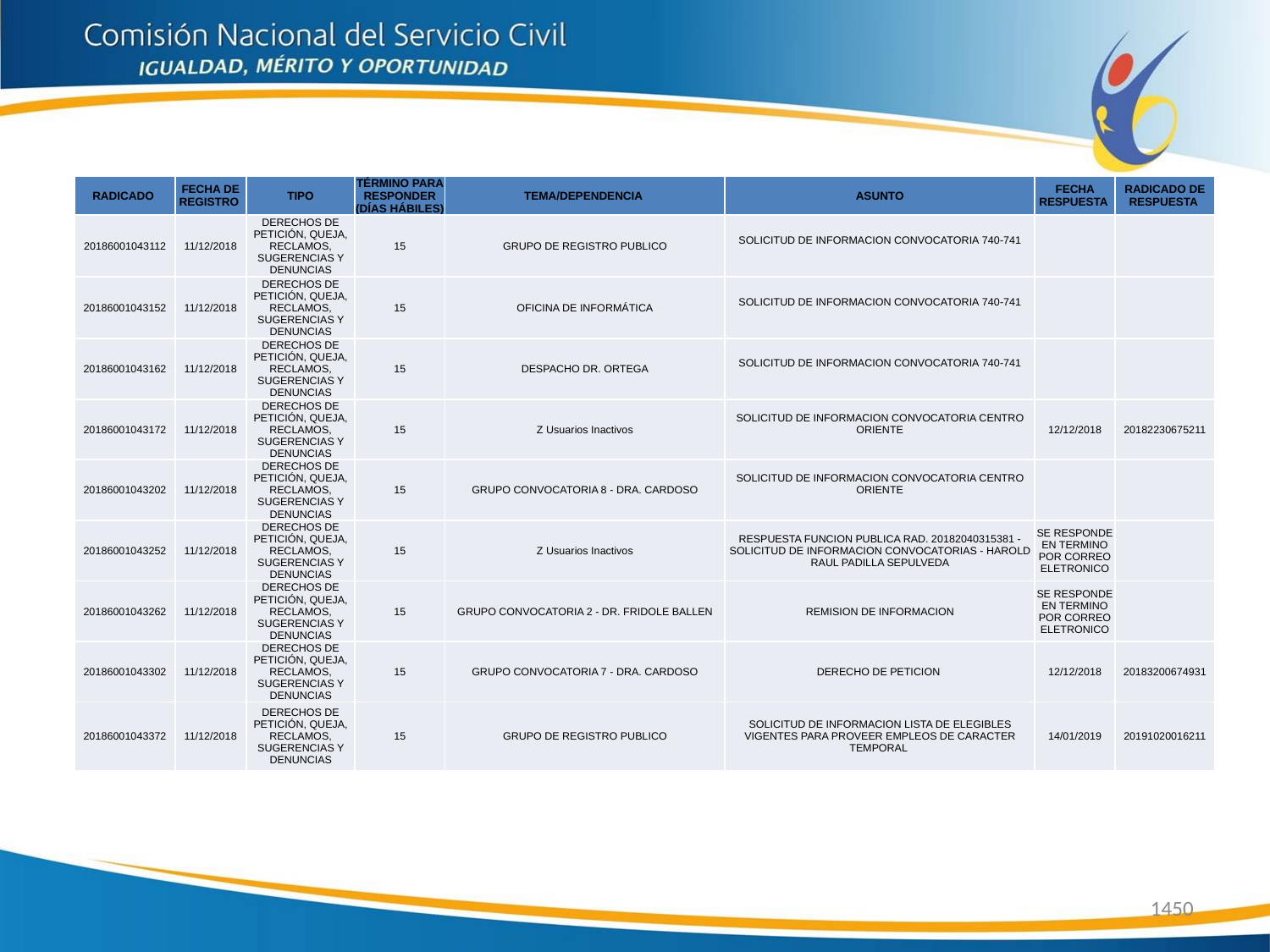

| RADICADO | FECHA DE REGISTRO | TIPO | TÉRMINO PARA RESPONDER (DÍAS HÁBILES) | TEMA/DEPENDENCIA | ASUNTO | FECHA RESPUESTA | RADICADO DE RESPUESTA |
| --- | --- | --- | --- | --- | --- | --- | --- |
| 20186001043112 | 11/12/2018 | DERECHOS DE PETICIÓN, QUEJA, RECLAMOS, SUGERENCIAS Y DENUNCIAS | 15 | GRUPO DE REGISTRO PUBLICO | SOLICITUD DE INFORMACION CONVOCATORIA 740-741 |  |  |
| 20186001043152 | 11/12/2018 | DERECHOS DE PETICIÓN, QUEJA, RECLAMOS, SUGERENCIAS Y DENUNCIAS | 15 | OFICINA DE INFORMÁTICA | SOLICITUD DE INFORMACION CONVOCATORIA 740-741 |  |  |
| 20186001043162 | 11/12/2018 | DERECHOS DE PETICIÓN, QUEJA, RECLAMOS, SUGERENCIAS Y DENUNCIAS | 15 | DESPACHO DR. ORTEGA | SOLICITUD DE INFORMACION CONVOCATORIA 740-741 |  |  |
| 20186001043172 | 11/12/2018 | DERECHOS DE PETICIÓN, QUEJA, RECLAMOS, SUGERENCIAS Y DENUNCIAS | 15 | Z Usuarios Inactivos | SOLICITUD DE INFORMACION CONVOCATORIA CENTRO ORIENTE | 12/12/2018 | 20182230675211 |
| 20186001043202 | 11/12/2018 | DERECHOS DE PETICIÓN, QUEJA, RECLAMOS, SUGERENCIAS Y DENUNCIAS | 15 | GRUPO CONVOCATORIA 8 - DRA. CARDOSO | SOLICITUD DE INFORMACION CONVOCATORIA CENTRO ORIENTE |  |  |
| 20186001043252 | 11/12/2018 | DERECHOS DE PETICIÓN, QUEJA, RECLAMOS, SUGERENCIAS Y DENUNCIAS | 15 | Z Usuarios Inactivos | RESPUESTA FUNCION PUBLICA RAD. 20182040315381 - SOLICITUD DE INFORMACION CONVOCATORIAS - HAROLD RAUL PADILLA SEPULVEDA | SE RESPONDE EN TERMINO POR CORREO ELETRONICO |  |
| 20186001043262 | 11/12/2018 | DERECHOS DE PETICIÓN, QUEJA, RECLAMOS, SUGERENCIAS Y DENUNCIAS | 15 | GRUPO CONVOCATORIA 2 - DR. FRIDOLE BALLEN | REMISION DE INFORMACION | SE RESPONDE EN TERMINO POR CORREO ELETRONICO |  |
| 20186001043302 | 11/12/2018 | DERECHOS DE PETICIÓN, QUEJA, RECLAMOS, SUGERENCIAS Y DENUNCIAS | 15 | GRUPO CONVOCATORIA 7 - DRA. CARDOSO | DERECHO DE PETICION | 12/12/2018 | 20183200674931 |
| 20186001043372 | 11/12/2018 | DERECHOS DE PETICIÓN, QUEJA, RECLAMOS, SUGERENCIAS Y DENUNCIAS | 15 | GRUPO DE REGISTRO PUBLICO | SOLICITUD DE INFORMACION LISTA DE ELEGIBLES VIGENTES PARA PROVEER EMPLEOS DE CARACTER TEMPORAL | 14/01/2019 | 20191020016211 |
1450